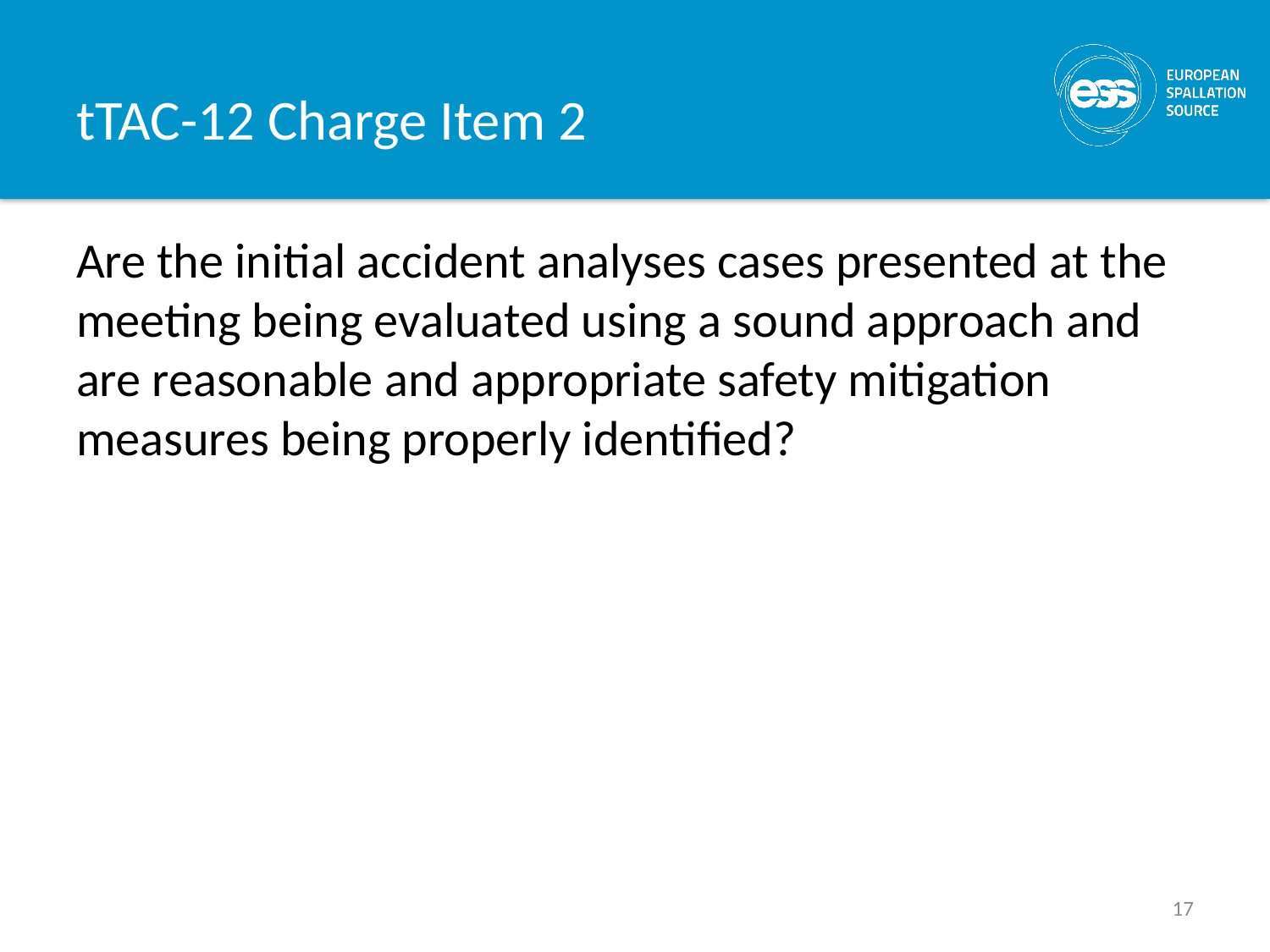

# tTAC-12 Charge Item 2
Are the initial accident analyses cases presented at the meeting being evaluated using a sound approach and are reasonable and appropriate safety mitigation measures being properly identified?
17